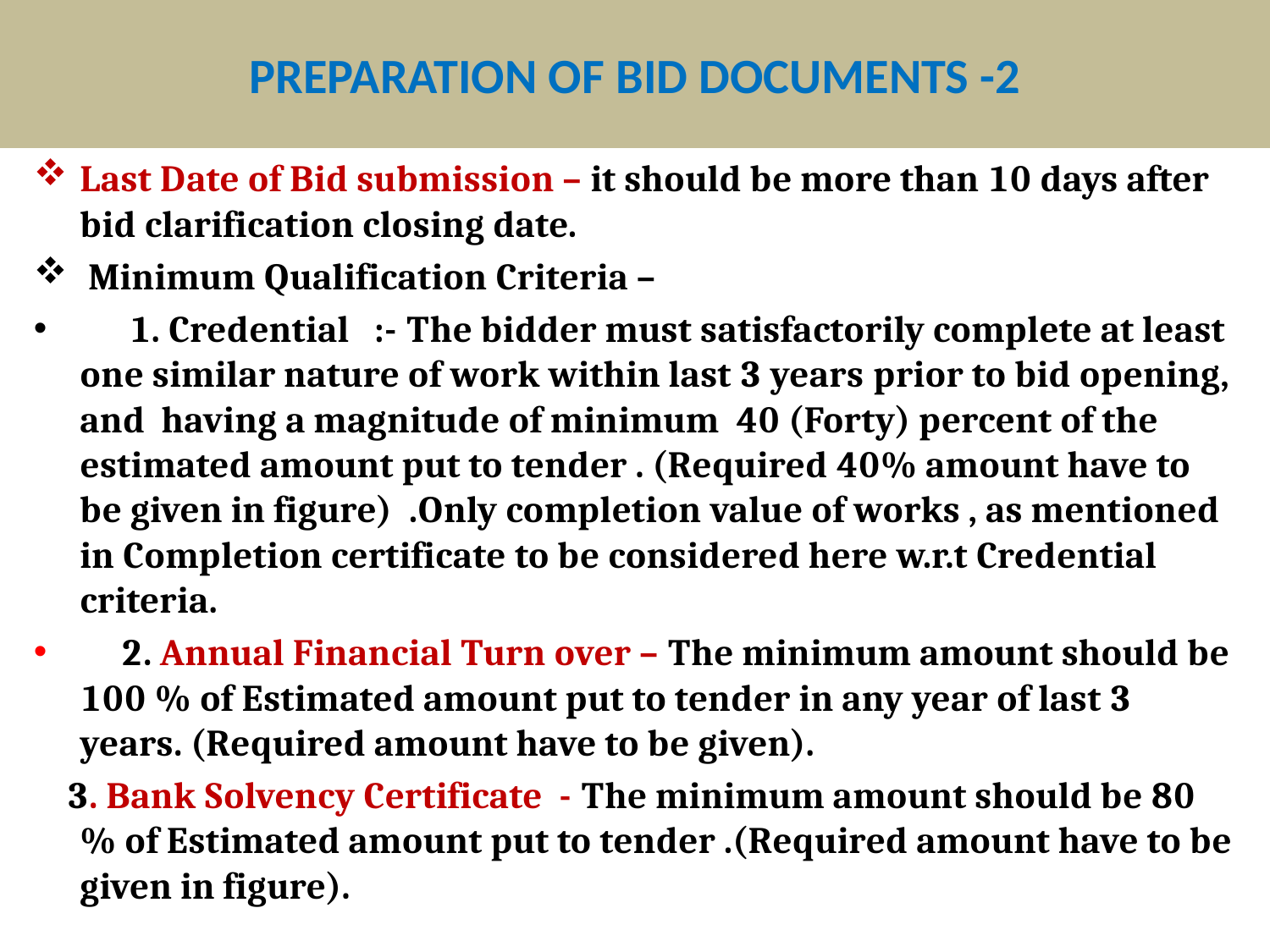

# PREPARATION OF BID DOCUMENTS -2
Last Date of Bid submission – it should be more than 10 days after bid clarification closing date.
 Minimum Qualification Criteria –
      1. Credential   :- The bidder must satisfactorily complete at least one similar nature of work within last 3 years prior to bid opening, and  having a magnitude of minimum  40 (Forty) percent of the estimated amount put to tender . (Required 40% amount have to be given in figure)  .Only completion value of works , as mentioned in Completion certificate to be considered here w.r.t Credential criteria.
     2. Annual Financial Turn over – The minimum amount should be 100 % of Estimated amount put to tender in any year of last 3 years. (Required amount have to be given).
    3. Bank Solvency Certificate  - The minimum amount should be 80 % of Estimated amount put to tender .(Required amount have to be given in figure).